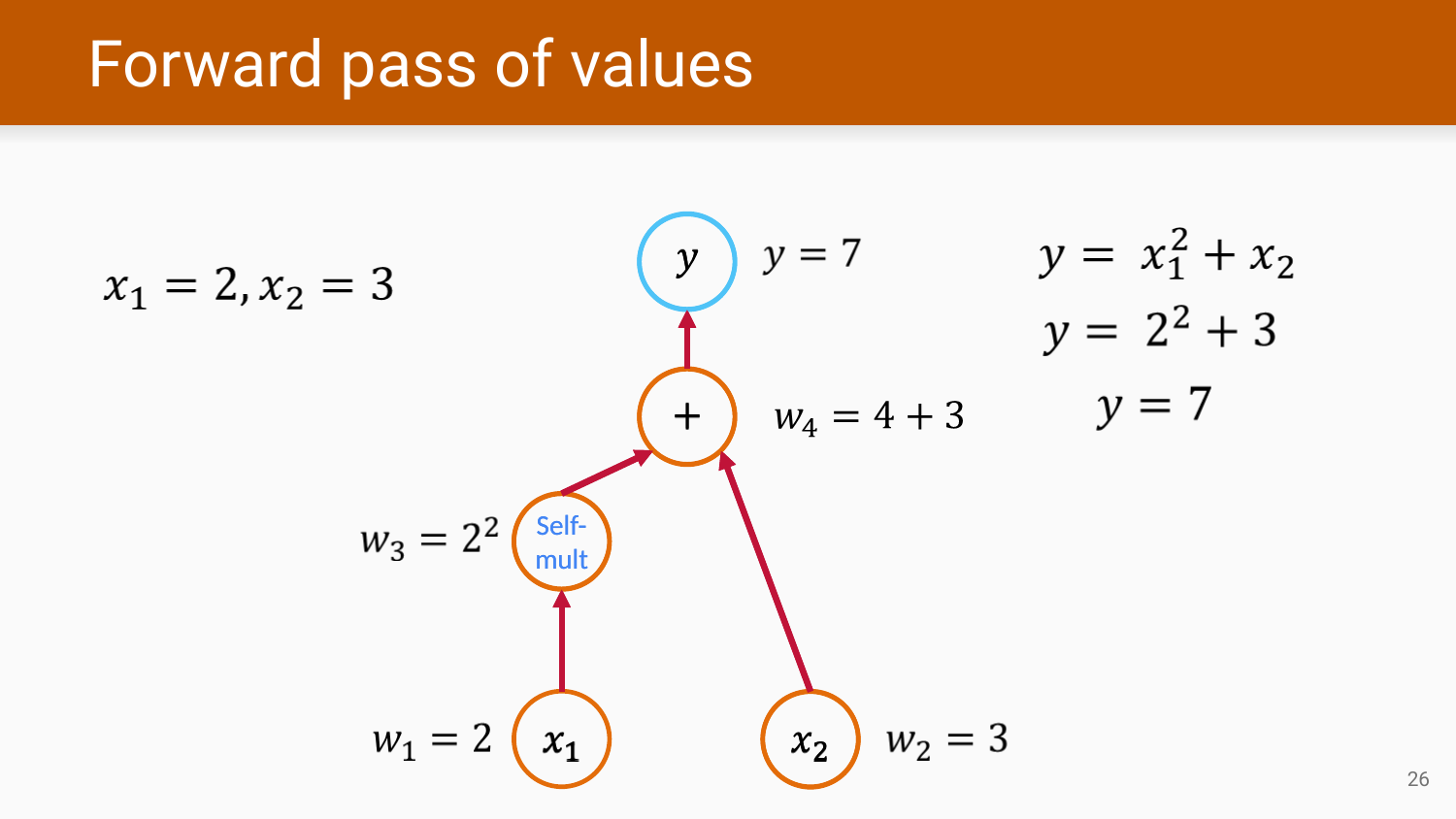

# Forward pass of values

Self-mult

Self-mult

26